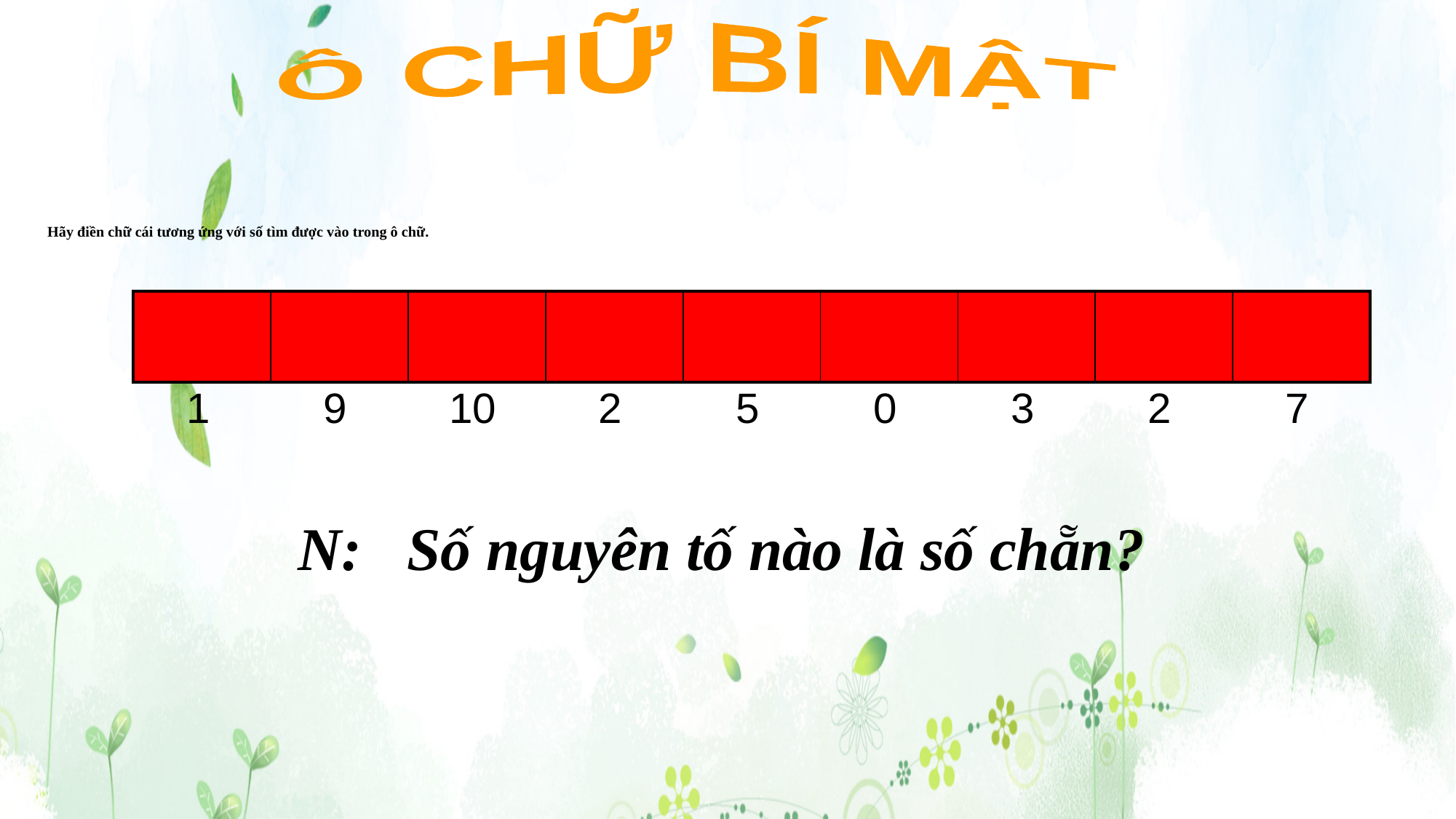

Ô CHỮ BÍ MẬT

# Hãy điền chữ cái tương ứng với số tìm được vào trong ô chữ.
|  |  |  |  |  |  |  |  |  |
| --- | --- | --- | --- | --- | --- | --- | --- | --- |
N:   Số nguyên tố nào là số chẵn?
| 1 | 9 | 10 | 2 | 5 | 0 | 3 | 2 | 7 |
| --- | --- | --- | --- | --- | --- | --- | --- | --- |